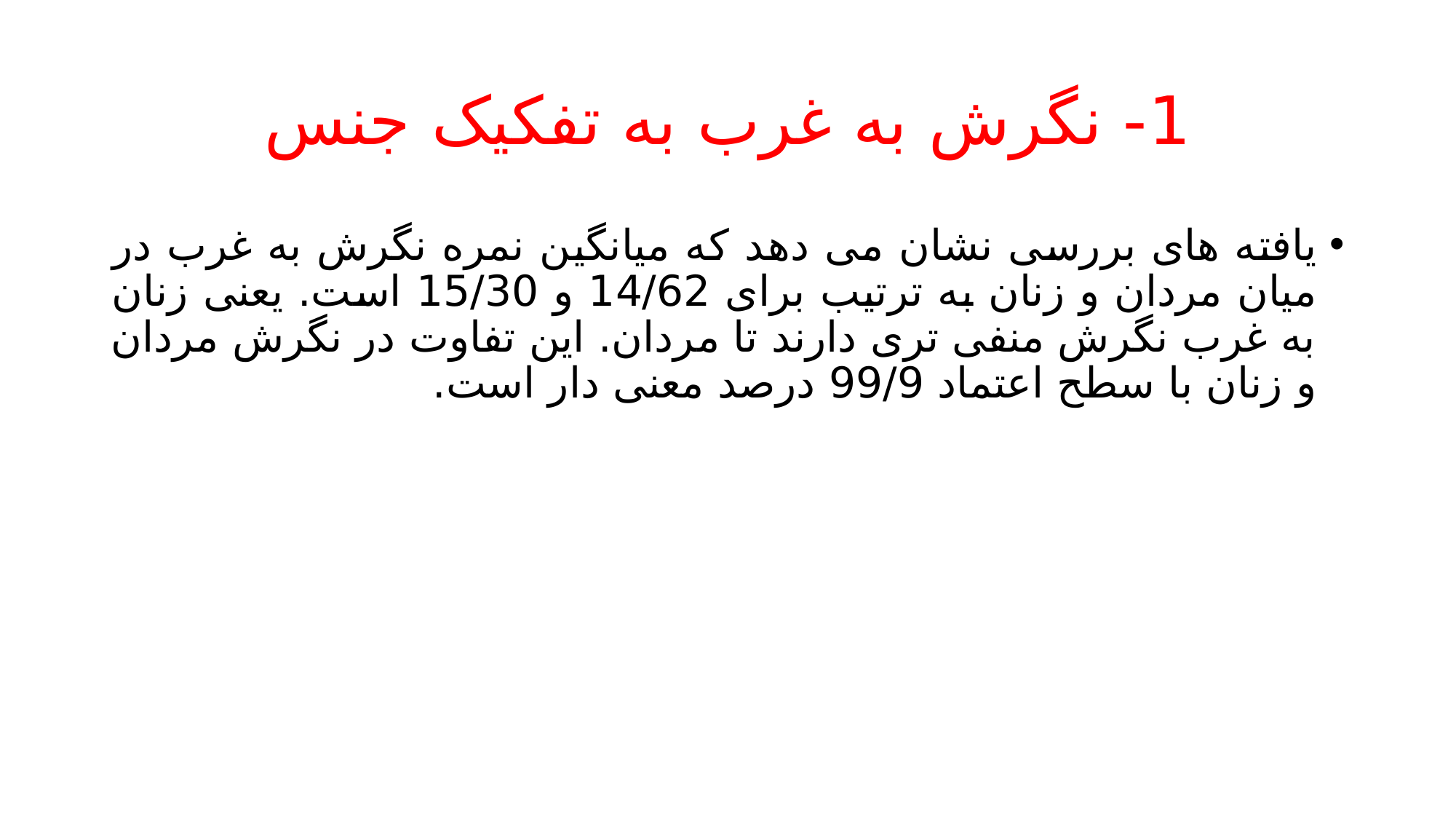

# 1- نگرش به غرب به تفکیک جنس
یافته های بررسی نشان می دهد که میانگین نمره نگرش به غرب در میان مردان و زنان به ترتیب برای 14/62 و 15/30 است. یعنی زنان به غرب نگرش منفی تری دارند تا مردان. این تفاوت در نگرش مردان و زنان با سطح اعتماد 99/9 درصد معنی دار است.